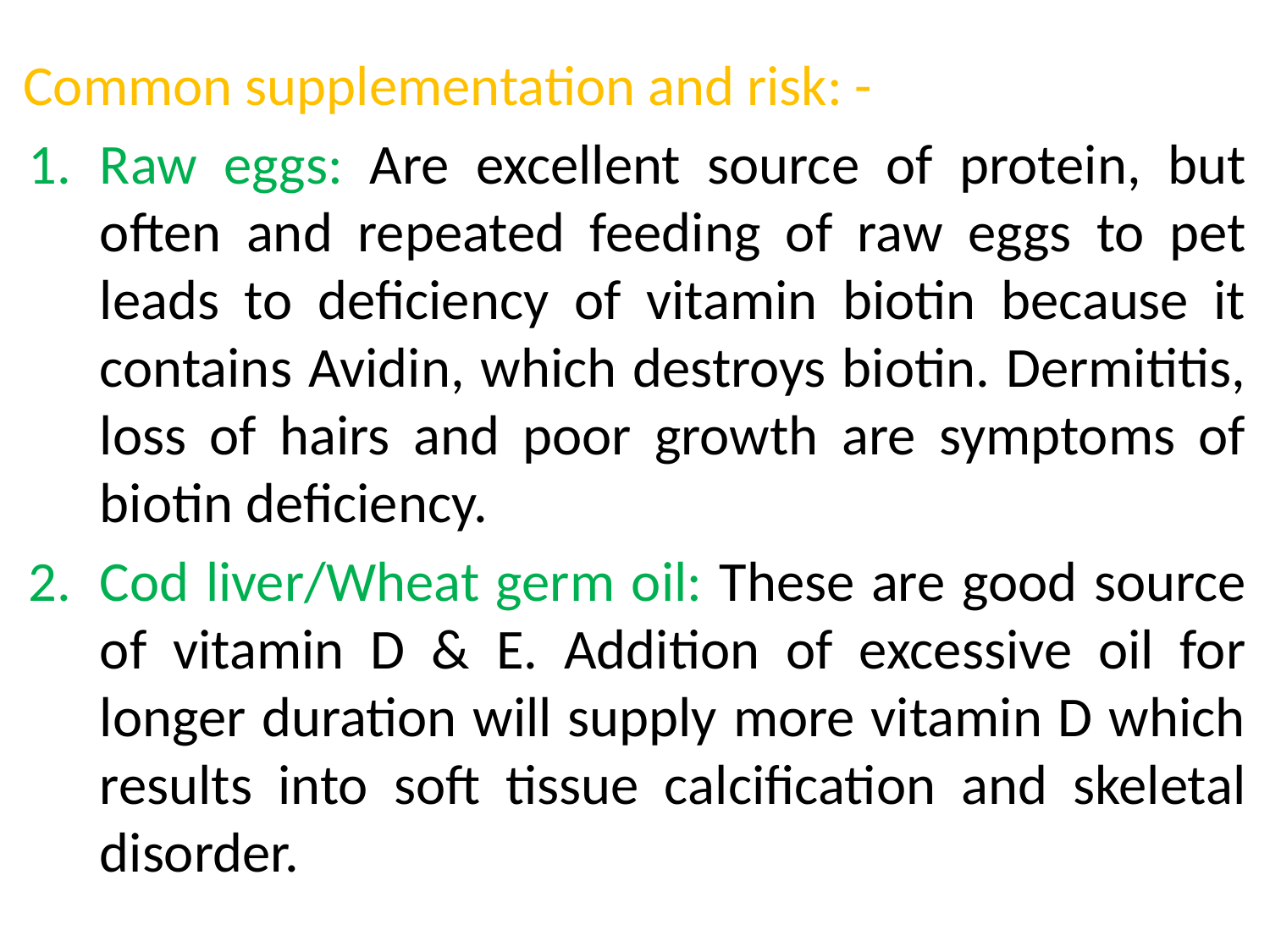

Common supplementation and risk: -
Raw eggs: Are excellent source of protein, but often and repeated feeding of raw eggs to pet leads to deficiency of vitamin biotin because it contains Avidin, which destroys biotin. Dermititis, loss of hairs and poor growth are symptoms of biotin deficiency.
Cod liver/Wheat germ oil: These are good source of vitamin D & E. Addition of excessive oil for longer duration will supply more vitamin D which results into soft tissue calcification and skeletal disorder.